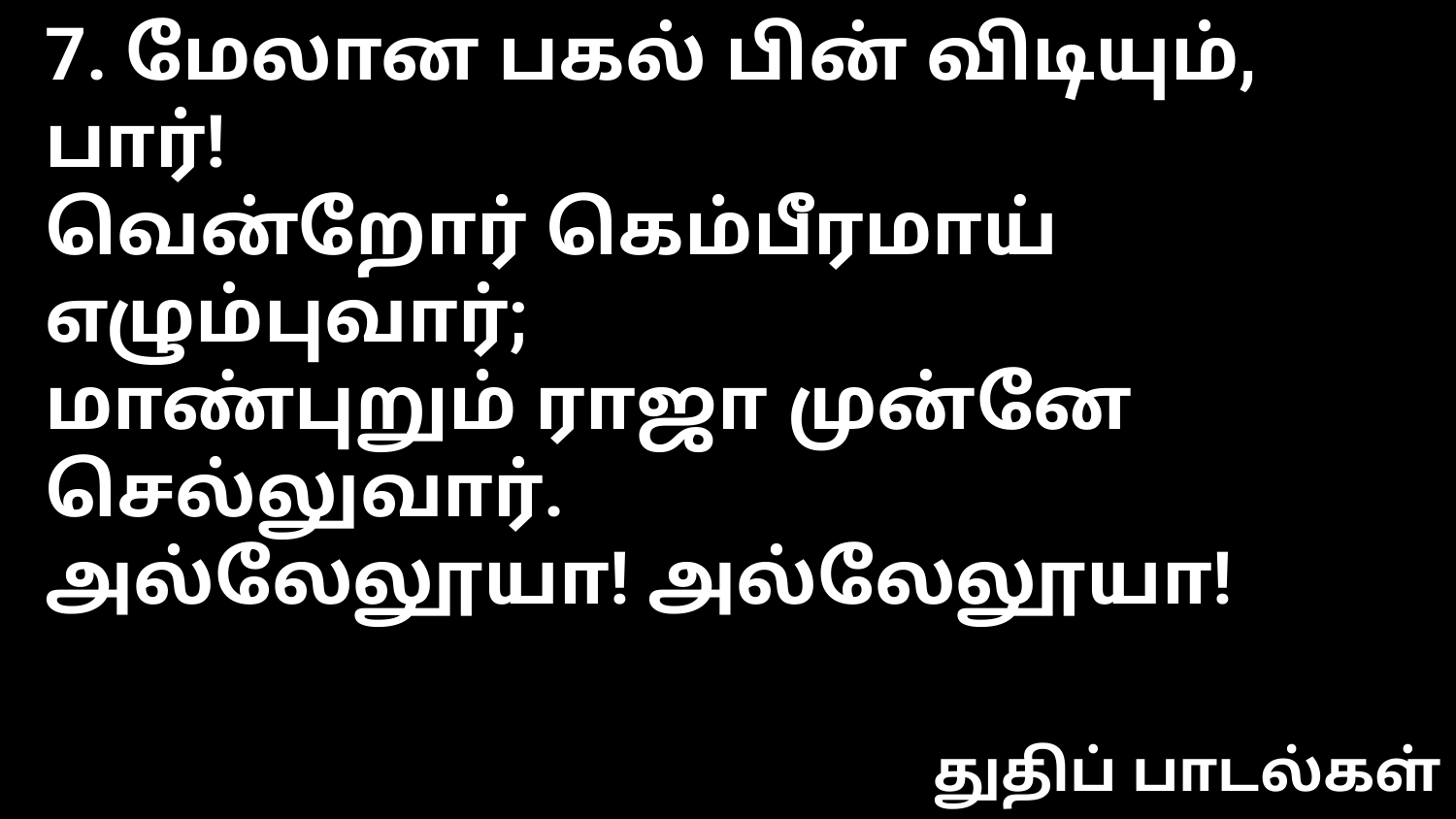

7. மேலான பகல் பின் விடியும், பார்!
வென்றோர் கெம்பீரமாய் எழும்புவார்;
மாண்புறும் ராஜா முன்னே செல்லுவார்.
அல்லேலூயா! அல்லேலூயா!

துதிப் பாடல்கள்